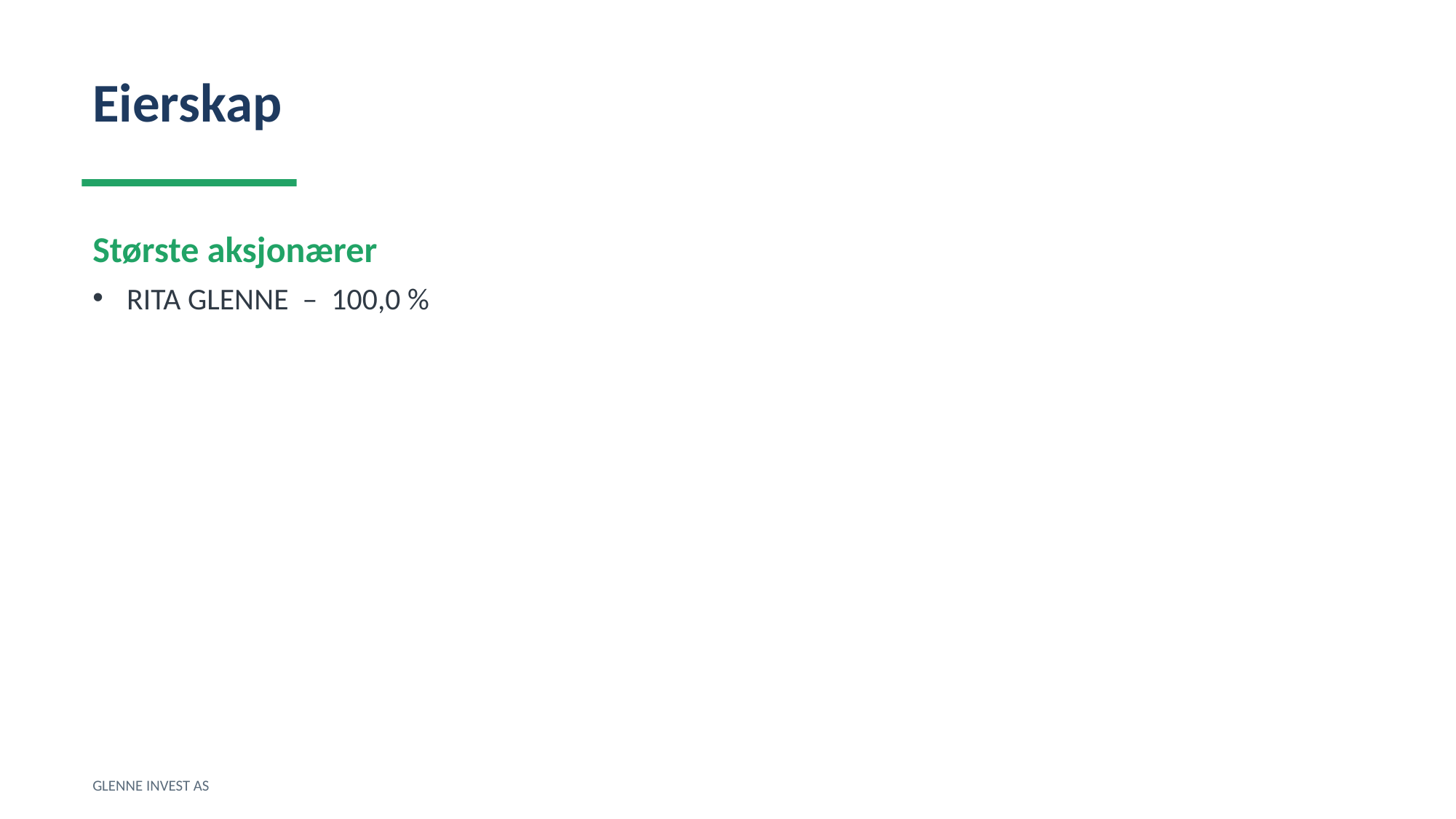

Eierskap

Største aksjonærer
RITA GLENNE  –  100,0 %
GLENNE INVEST AS